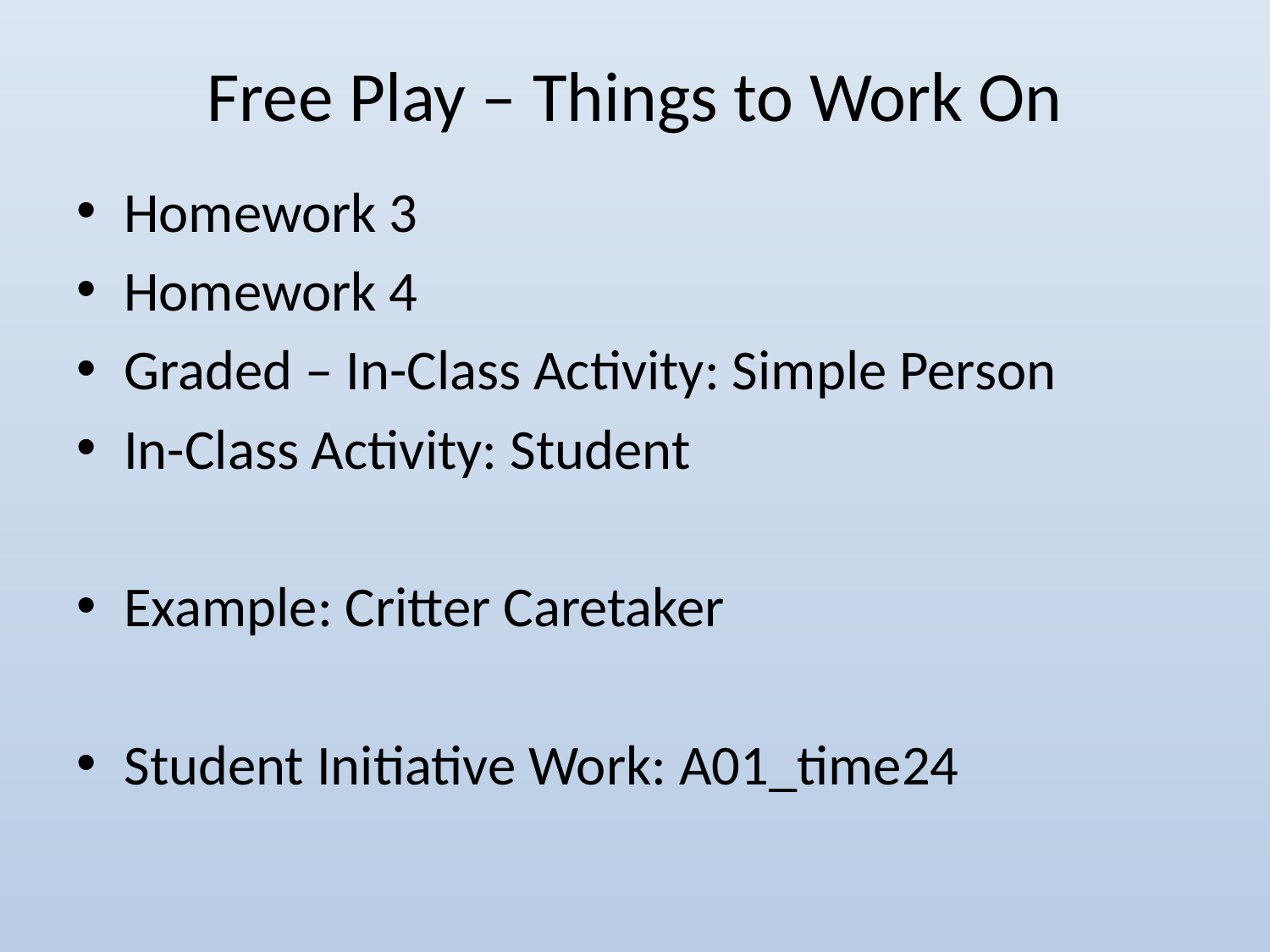

# Free Play – Things to Work On
Homework 3
Homework 4
Graded – In-Class Activity: Simple Person
In-Class Activity: Student

Example: Critter Caretaker

Student Initiative Work: A01_time24